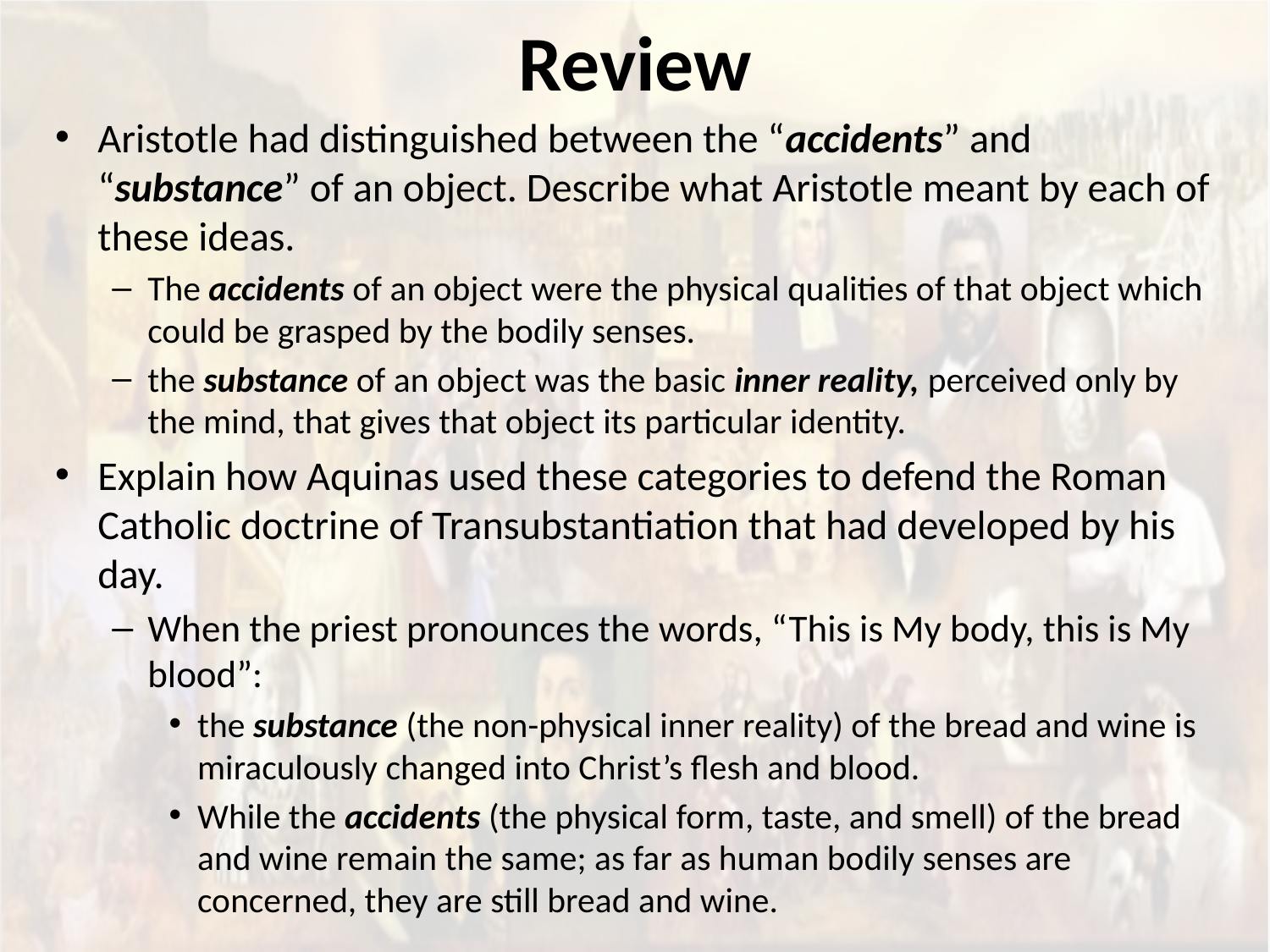

# Review
Aristotle had distinguished between the “accidents” and “substance” of an object. Describe what Aristotle meant by each of these ideas.
The accidents of an object were the physical qualities of that object which could be grasped by the bodily senses.
the substance of an object was the basic inner reality, perceived only by the mind, that gives that object its particular identity.
Explain how Aquinas used these categories to defend the Roman Catholic doctrine of Transubstantiation that had developed by his day.
When the priest pronounces the words, “This is My body, this is My blood”:
the substance (the non-physical inner reality) of the bread and wine is miraculously changed into Christ’s flesh and blood.
While the accidents (the physical form, taste, and smell) of the bread and wine remain the same; as far as human bodily senses are concerned, they are still bread and wine.